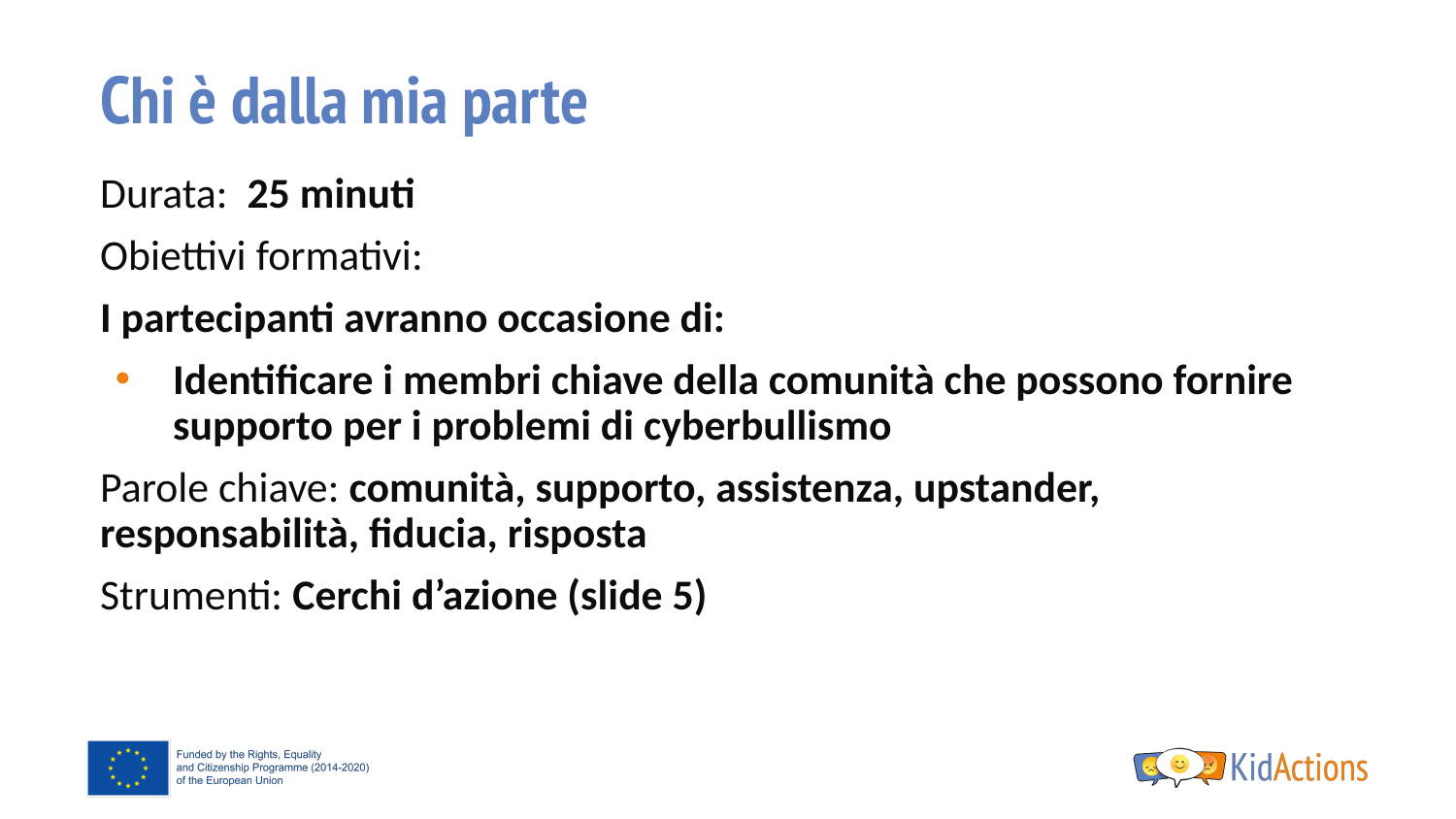

# Chi è dalla mia parte
Durata:  25 minuti
Obiettivi formativi:
I partecipanti avranno occasione di:
Identificare i membri chiave della comunità che possono fornire supporto per i problemi di cyberbullismo
Parole chiave: comunità, supporto, assistenza, upstander, responsabilità, fiducia, risposta
Strumenti: Cerchi d’azione (slide 5)